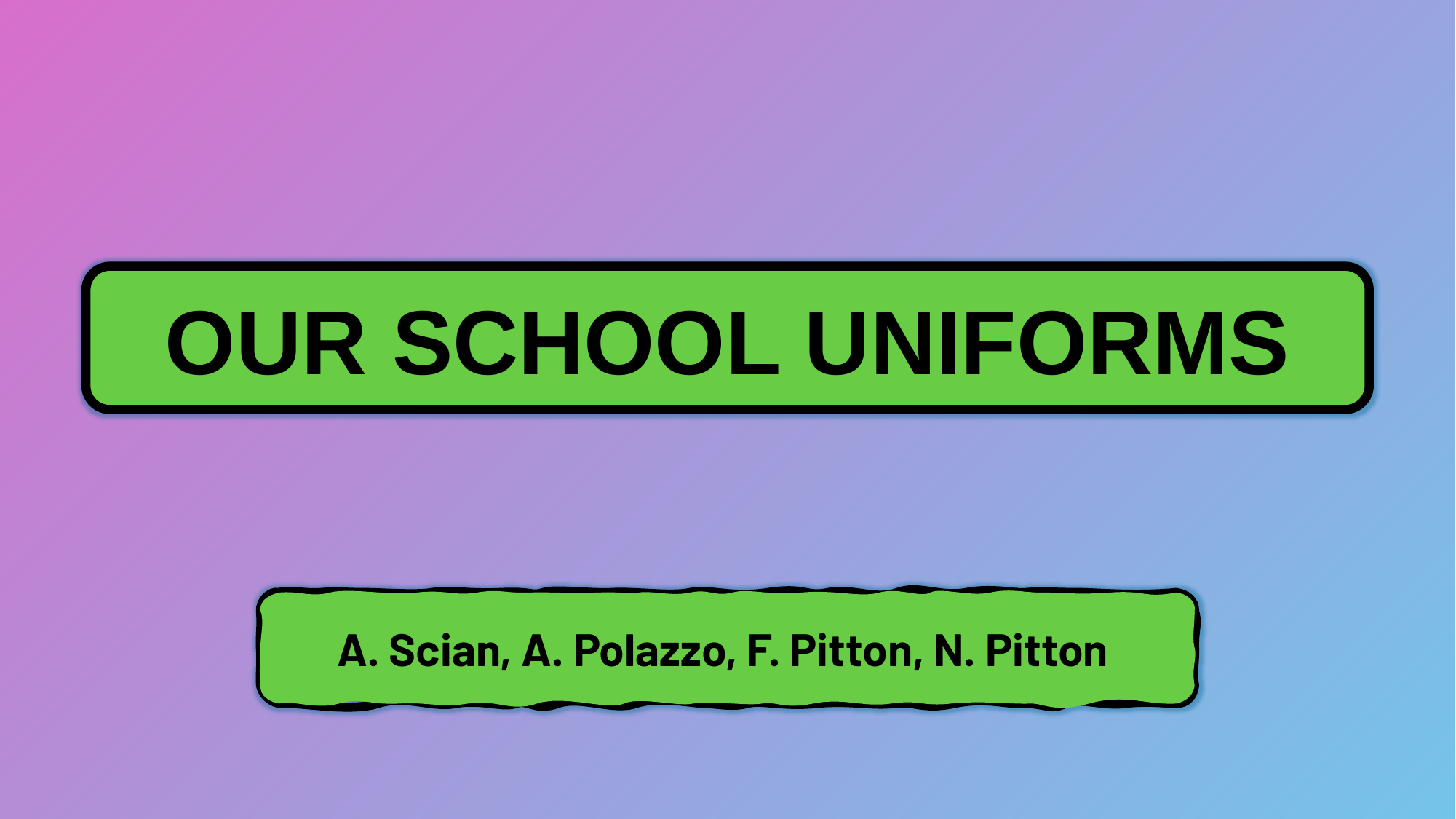

OUR SCHOOL UNIFORMS
A. Scian, A. Polazzo, F. Pitton, N. Pitton